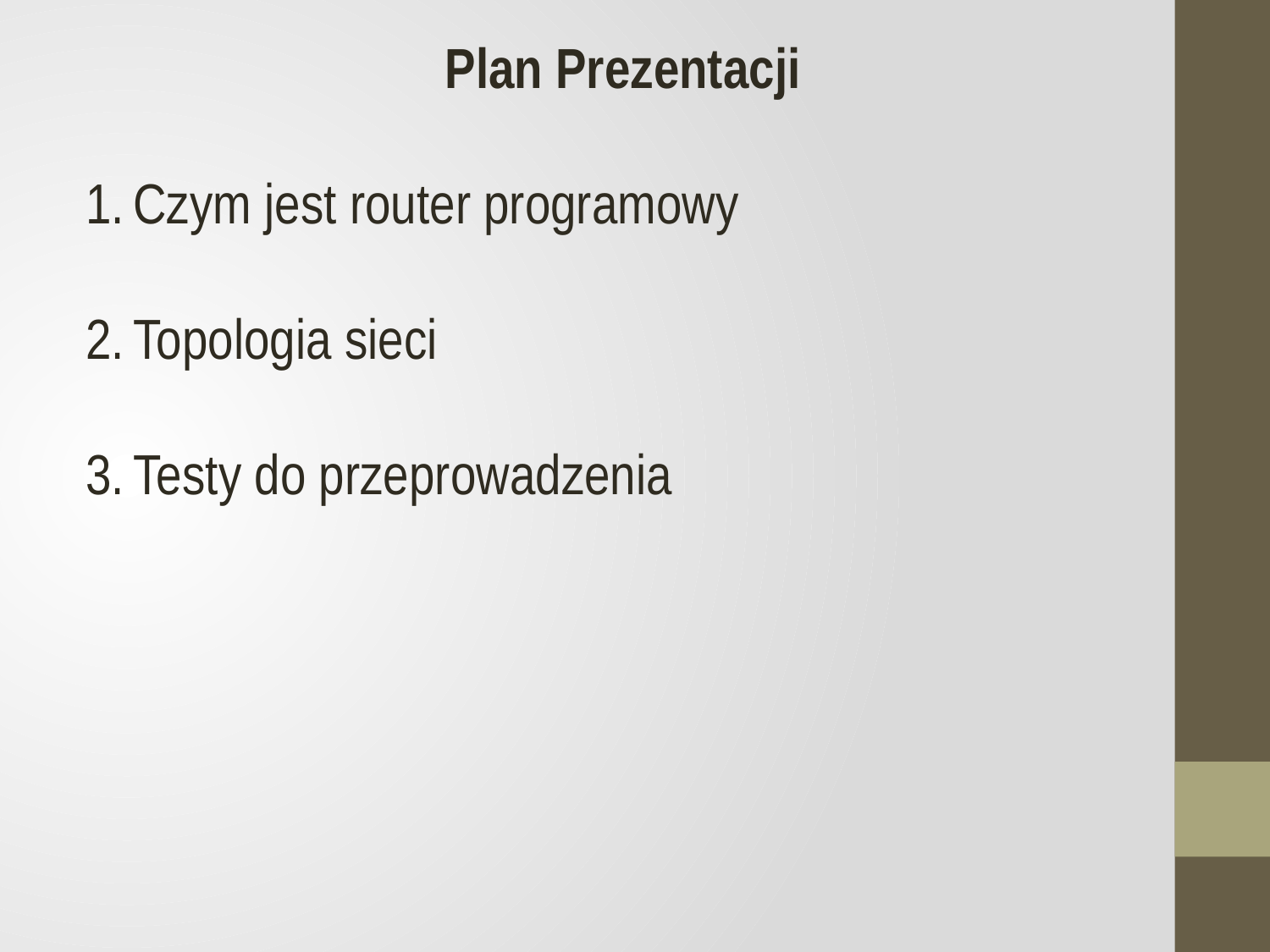

Plan Prezentacji

Czym jest router programowy

Topologia sieci

Testy do przeprowadzenia